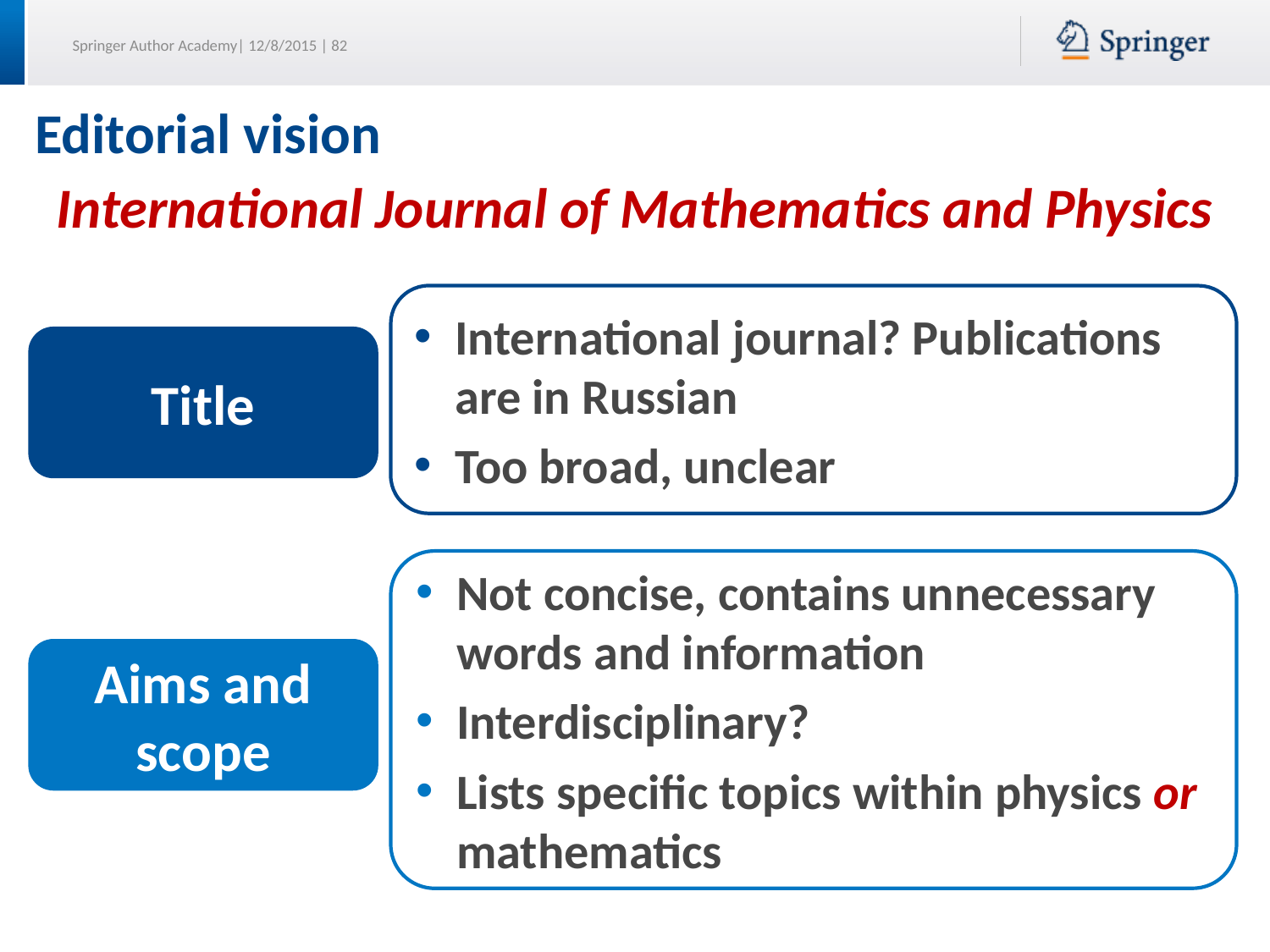

# Editorial vision
International Journal of Mathematics and Physics
International journal? Publications are in Russian
Too broad, unclear
Title
Not concise, contains unnecessary words and information
Interdisciplinary?
Lists specific topics within physics or mathematics
Aims and scope